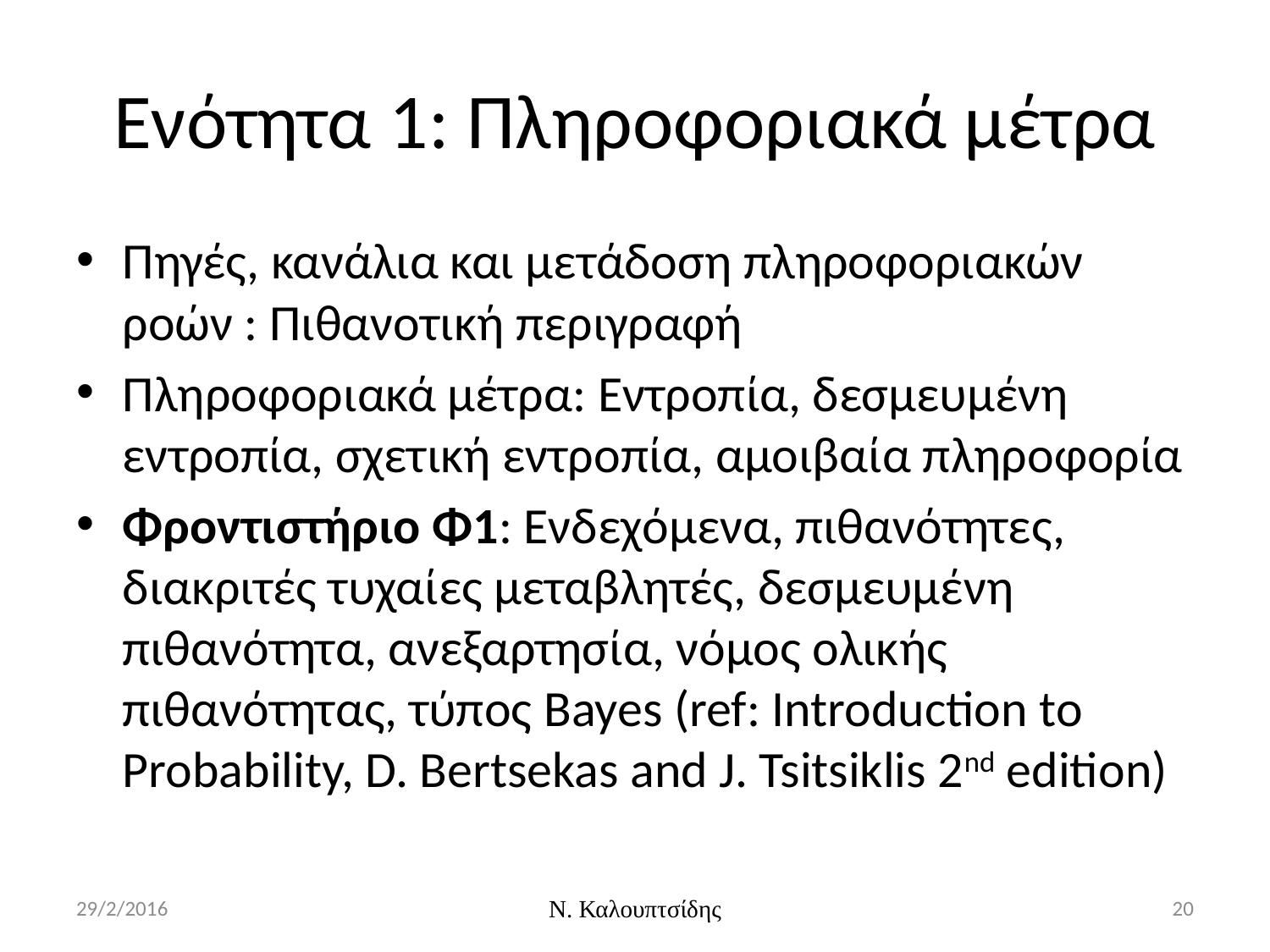

# Ενότητα 1: Πληροφοριακά μέτρα
Πηγές, κανάλια και μετάδοση πληροφοριακών ροών : Πιθανοτική περιγραφή
Πληροφοριακά μέτρα: Εντροπία, δεσμευμένη εντροπία, σχετική εντροπία, αμοιβαία πληροφορία
Φροντιστήριο Φ1: Ενδεχόμενα, πιθανότητες, διακριτές τυχαίες μεταβλητές, δεσμευμένη πιθανότητα, ανεξαρτησία, νόμος ολικής πιθανότητας, τύπος Bayes (ref: Introduction to Probability, D. Bertsekas and J. Tsitsiklis 2nd edition)
29/2/2016
Ν. Καλουπτσίδης
20